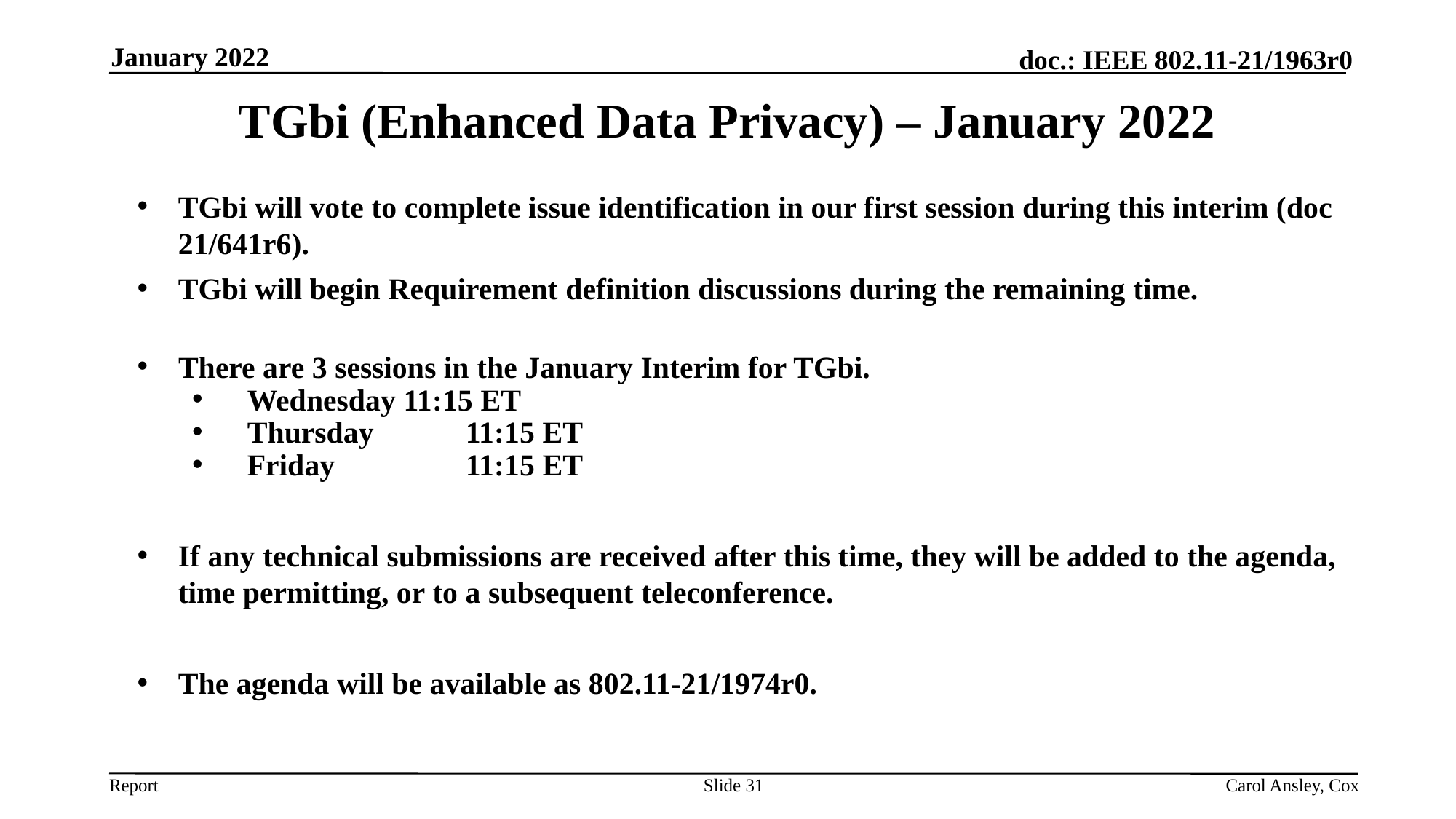

January 2022
TGbi (Enhanced Data Privacy) – January 2022
TGbi will vote to complete issue identification in our first session during this interim (doc 21/641r6).
TGbi will begin Requirement definition discussions during the remaining time.

There are 3 sessions in the January Interim for TGbi.
Wednesday 11:15 ET
Thursday	11:15 ET
Friday    	11:15 ET

If any technical submissions are received after this time, they will be added to the agenda, time permitting, or to a subsequent teleconference.

The agenda will be available as 802.11-21/1974r0.
Slide 31
Carol Ansley, Cox